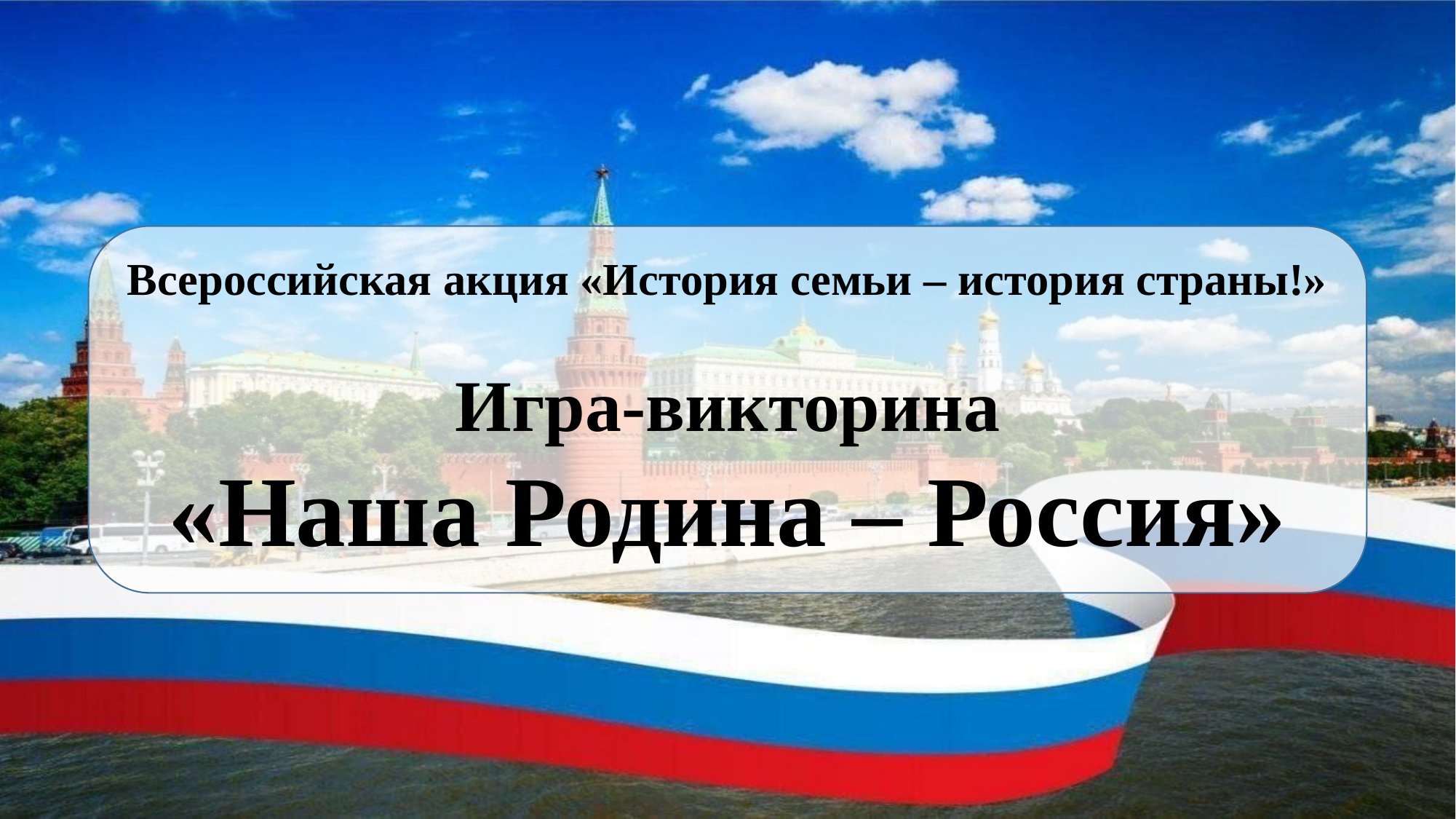

Всероссийская акция «История семьи – история страны!»

Игра-викторина
«Наша Родина – Россия»